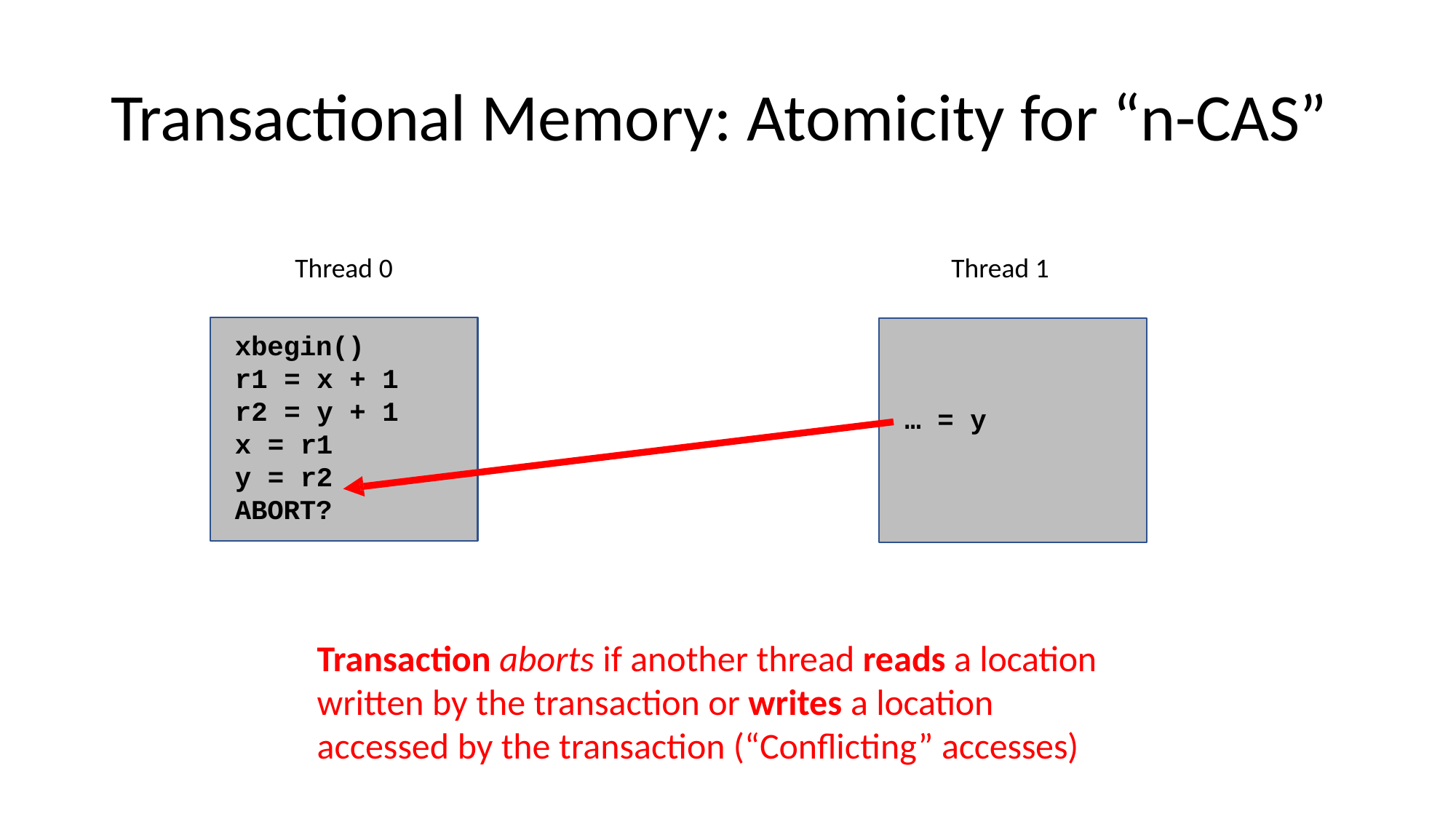

# Transactional Memory: Atomicity for “n-CAS”
Thread 0
Thread 1

xbegin() r1 = x + 1 r2 = y + 1 x = r1
y = r2
ABORT?
… = y

Transaction aborts if another thread reads a location written by the transaction or writes a location
accessed by the transaction (“Conflicting” accesses)